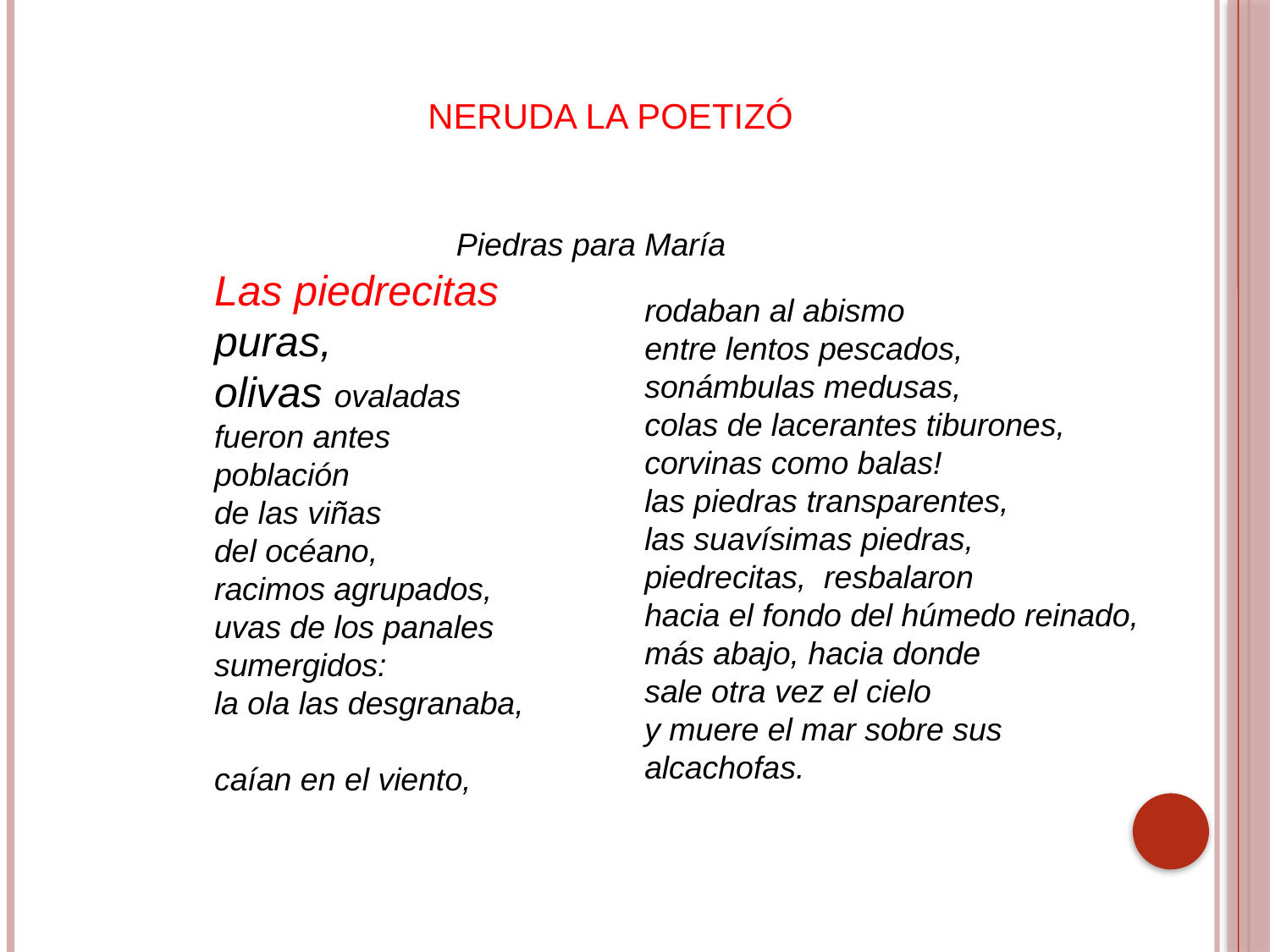

# Neruda la poetizó
Piedras para María
Las piedrecitas puras,
olivas ovaladas
fueron antes
población
de las viñas
del océano,
racimos agrupados,
uvas de los panales
sumergidos:
la ola las desgranaba,
caían en el viento,
rodaban al abismo
entre lentos pescados,
sonámbulas medusas,
colas de lacerantes tiburones,
corvinas como balas!
las piedras transparentes,
las suavísimas piedras,
piedrecitas,  resbalaron
hacia el fondo del húmedo reinado,
más abajo, hacia donde
sale otra vez el cielo
y muere el mar sobre sus alcachofas.